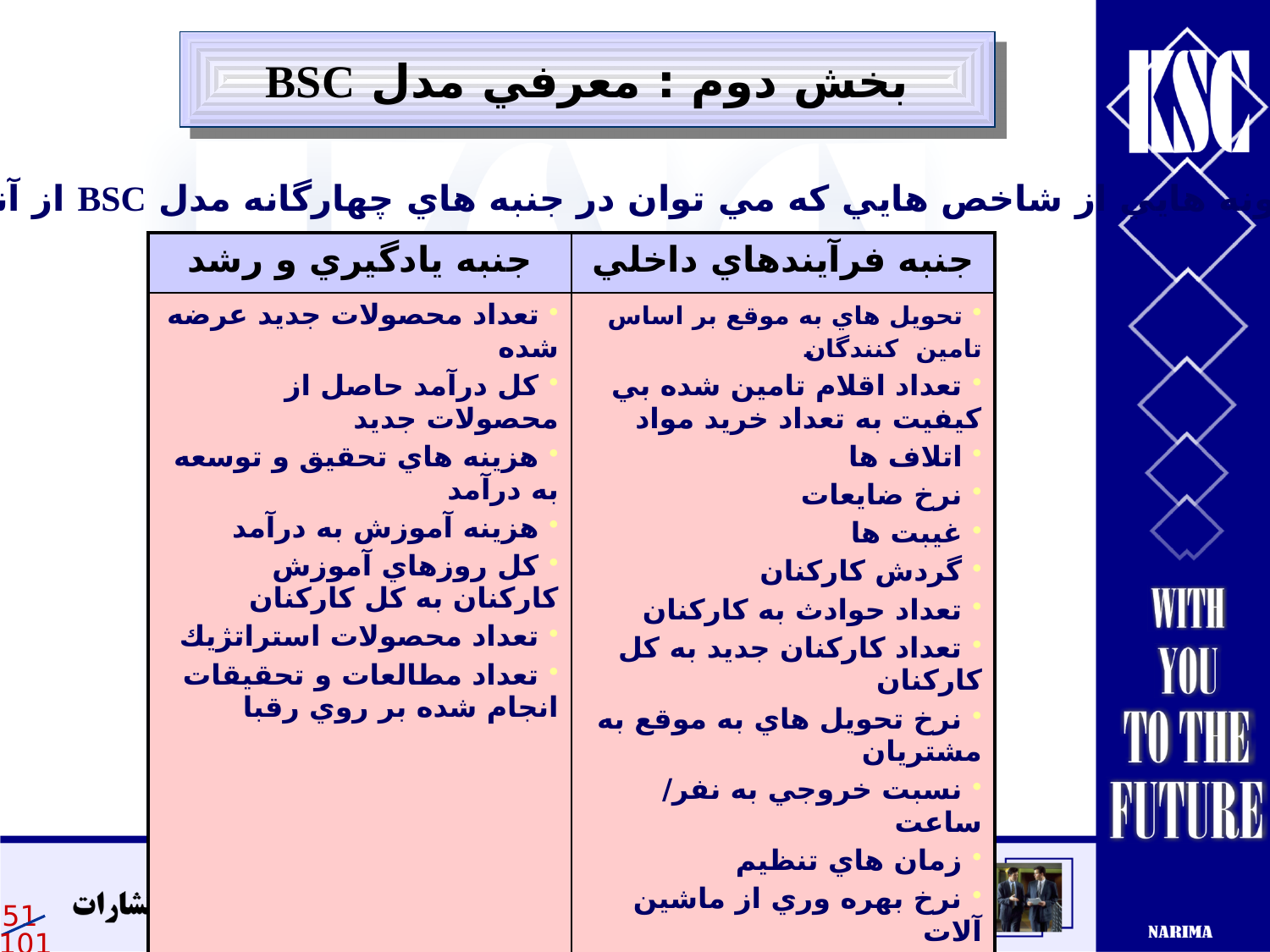

بخش دوم : معرفي مدل BSC
 نمونه هايي از شاخص هايي كه مي توان در جنبه هاي چهارگانه مدل BSC از آنها بهره برد :
| جنبه يادگيري و رشد | جنبه فرآيندهاي داخلي |
| --- | --- |
| تعداد محصولات جديد عرضه شده كل درآمد حاصل از محصولات جديد هزينه هاي تحقيق و توسعه به درآمد هزينه آموزش به درآمد كل روزهاي آموزش كاركنان به كل كاركنان تعداد محصولات استراتژيك تعداد مطالعات و تحقيقات انجام شده بر روي رقبا | تحويل هاي به موقع بر اساس تامين كنندگان تعداد اقلام تامين شده بي كيفيت به تعداد خريد مواد اتلاف ها نرخ ضايعات غيبت ها گردش كاركنان تعداد حوادث به كاركنان تعداد كاركنان جديد به كل كاركنان نرخ تحويل هاي به موقع به مشتريان نسبت خروجي به نفر/ ساعت زمان هاي تنظيم نرخ بهره وري از ماشين آلات |
51

101